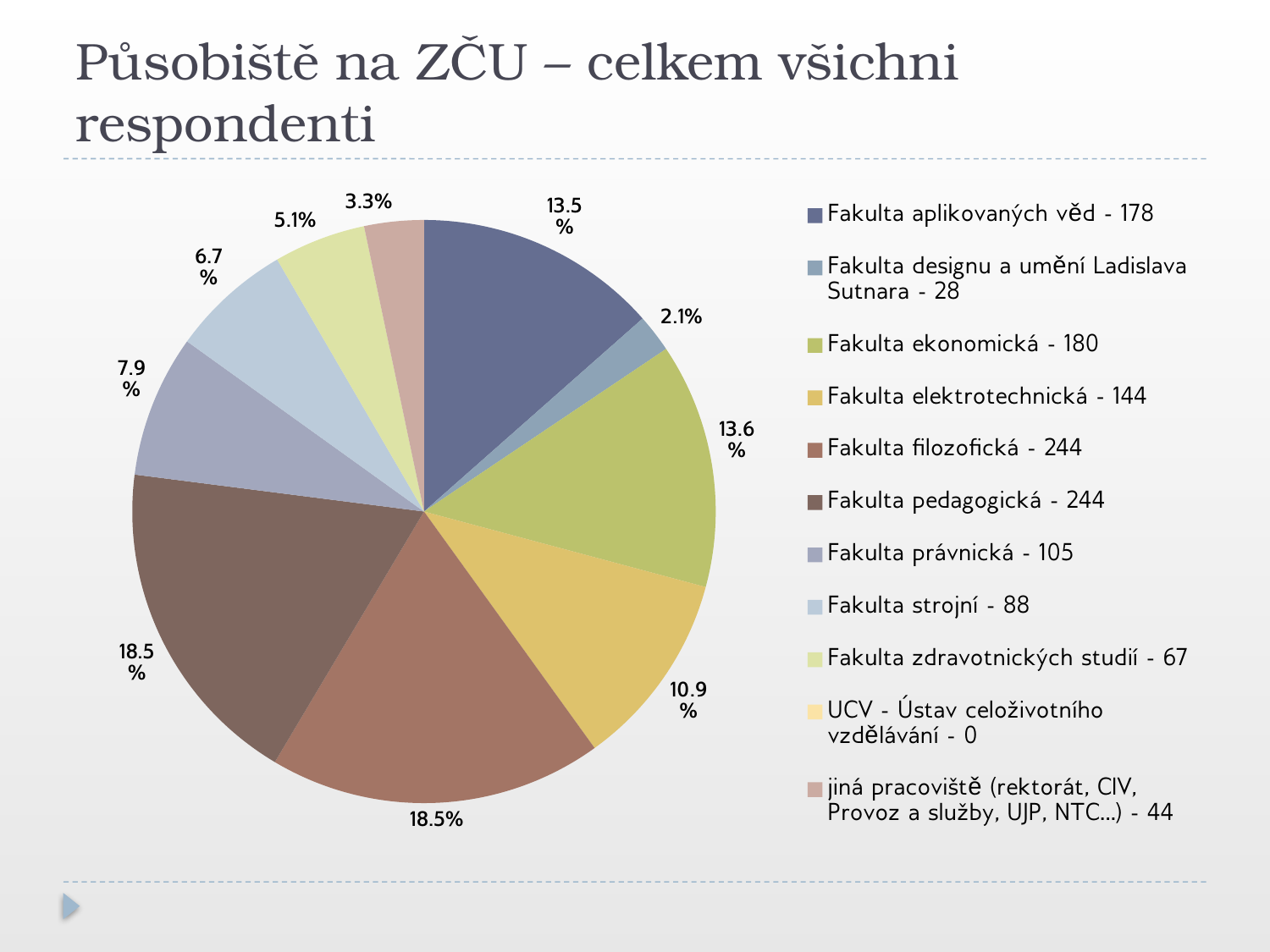

# Působiště na ZČU – celkem všichni respondenti

### Chart

| Category |  |
|---|---|
| Fakulta aplikovaných věd - 178 | 0.135 |
| Fakulta designu a umění Ladislava Sutnara - 28 | 0.021 |
| Fakulta ekonomická - 180 | 0.136 |
| Fakulta elektrotechnická - 144 | 0.109 |
| Fakulta filozofická - 244 | 0.185 |
| Fakulta pedagogická - 244 | 0.185 |
| Fakulta právnická - 105 | 0.079 |
| Fakulta strojní - 88 | 0.067 |
| Fakulta zdravotnických studií - 67 | 0.051 |
| UCV - Ústav celoživotního vzdělávání - 0 | 0.0 |
| jiná pracoviště (rektorát, CIV, Provoz a služby, UJP, NTC...) - 44 | 0.033 |